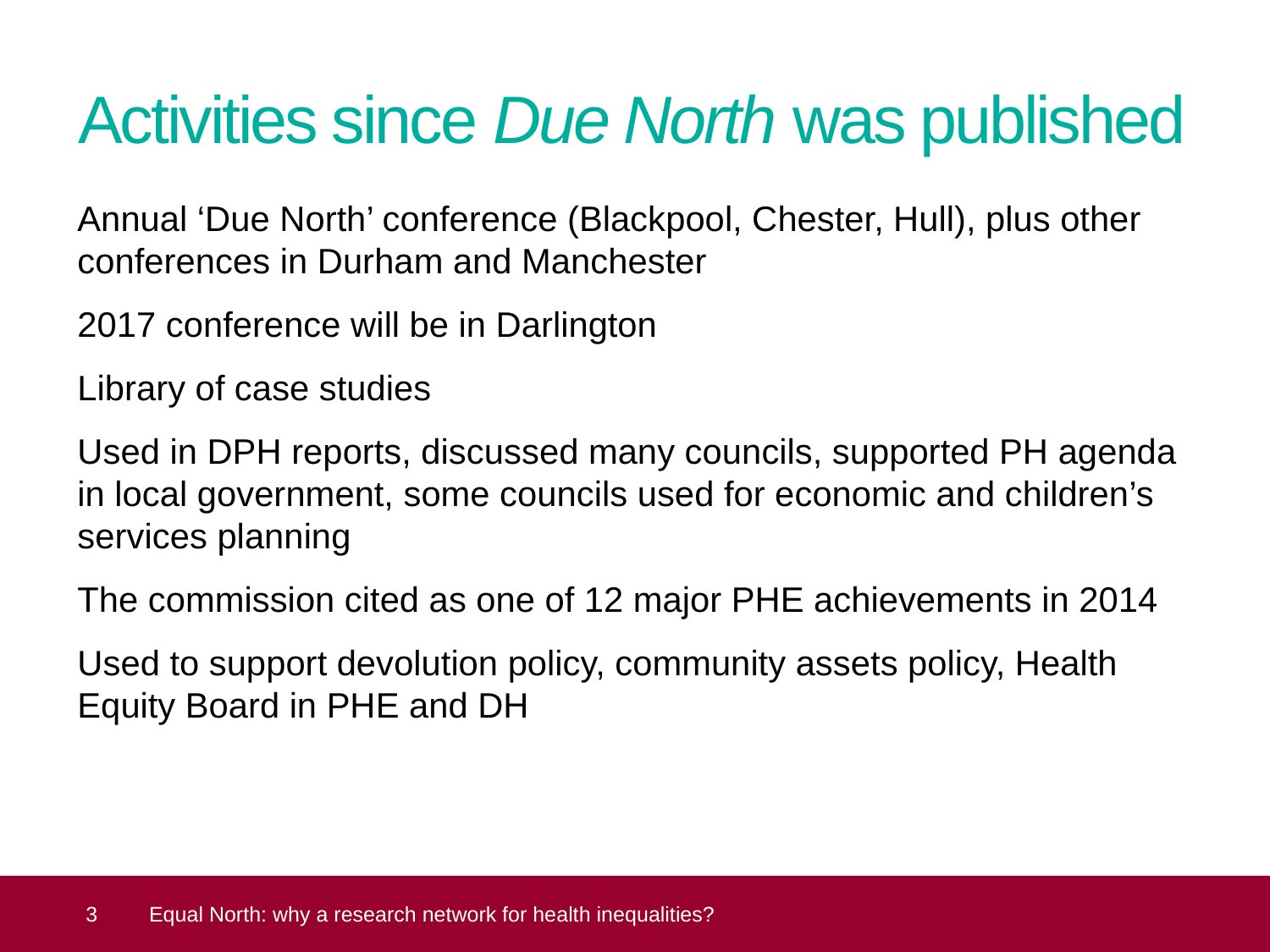

# Activities since Due North was published
Annual ‘Due North’ conference (Blackpool, Chester, Hull), plus other conferences in Durham and Manchester
2017 conference will be in Darlington
Library of case studies
Used in DPH reports, discussed many councils, supported PH agenda in local government, some councils used for economic and children’s services planning
The commission cited as one of 12 major PHE achievements in 2014
Used to support devolution policy, community assets policy, Health Equity Board in PHE and DH
  3
Equal North: why a research network for health inequalities?